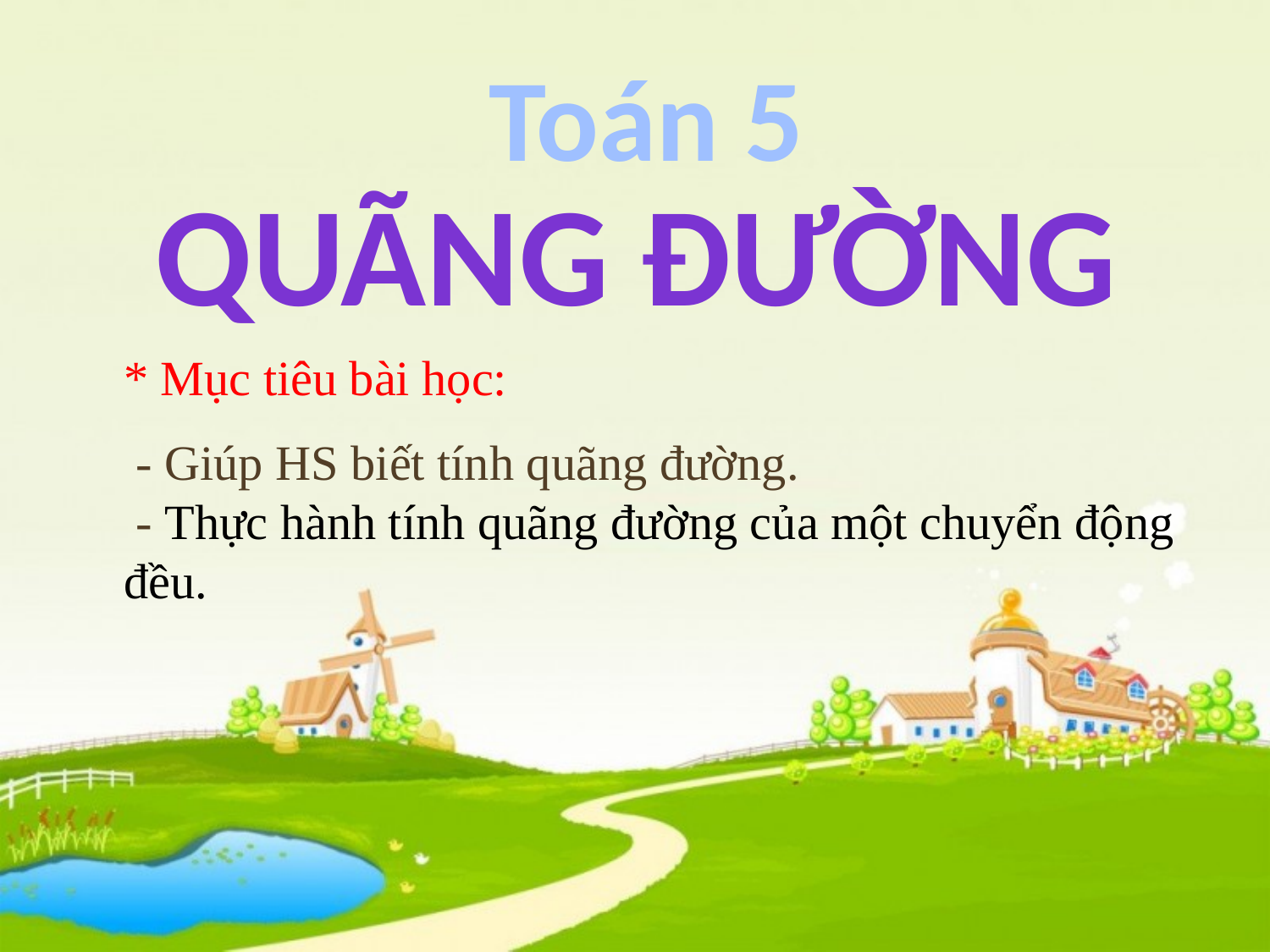

Toán 5
 Quãng đường
* Mục tiêu bài học:
 - Giúp HS biết tính quãng đường.
 - Thực hành tính quãng đường của một chuyển động đều.